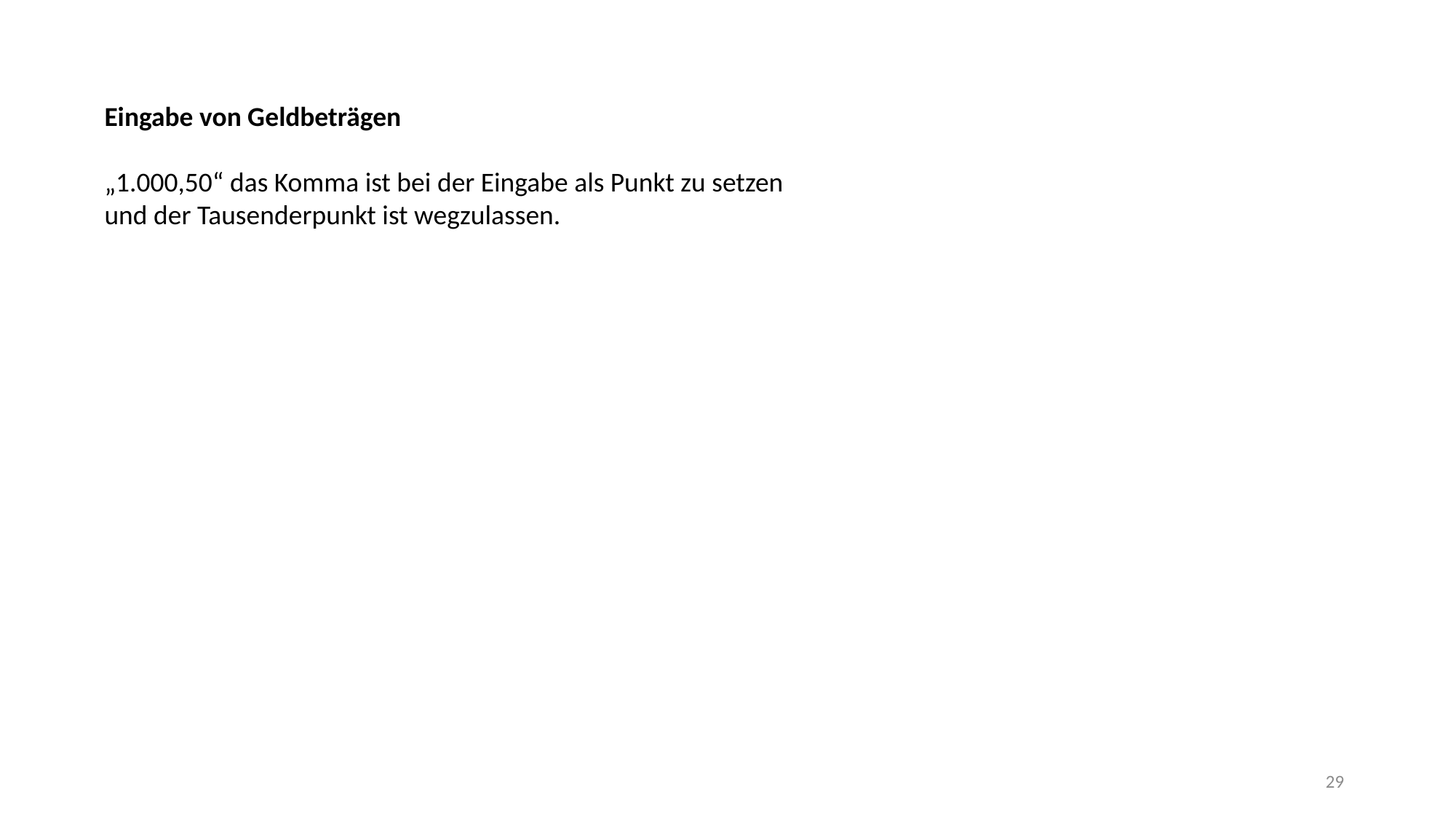

Eingabe von Geldbeträgen

„1.000,50“ das Komma ist bei der Eingabe als Punkt zu setzen
und der Tausenderpunkt ist wegzulassen.
29